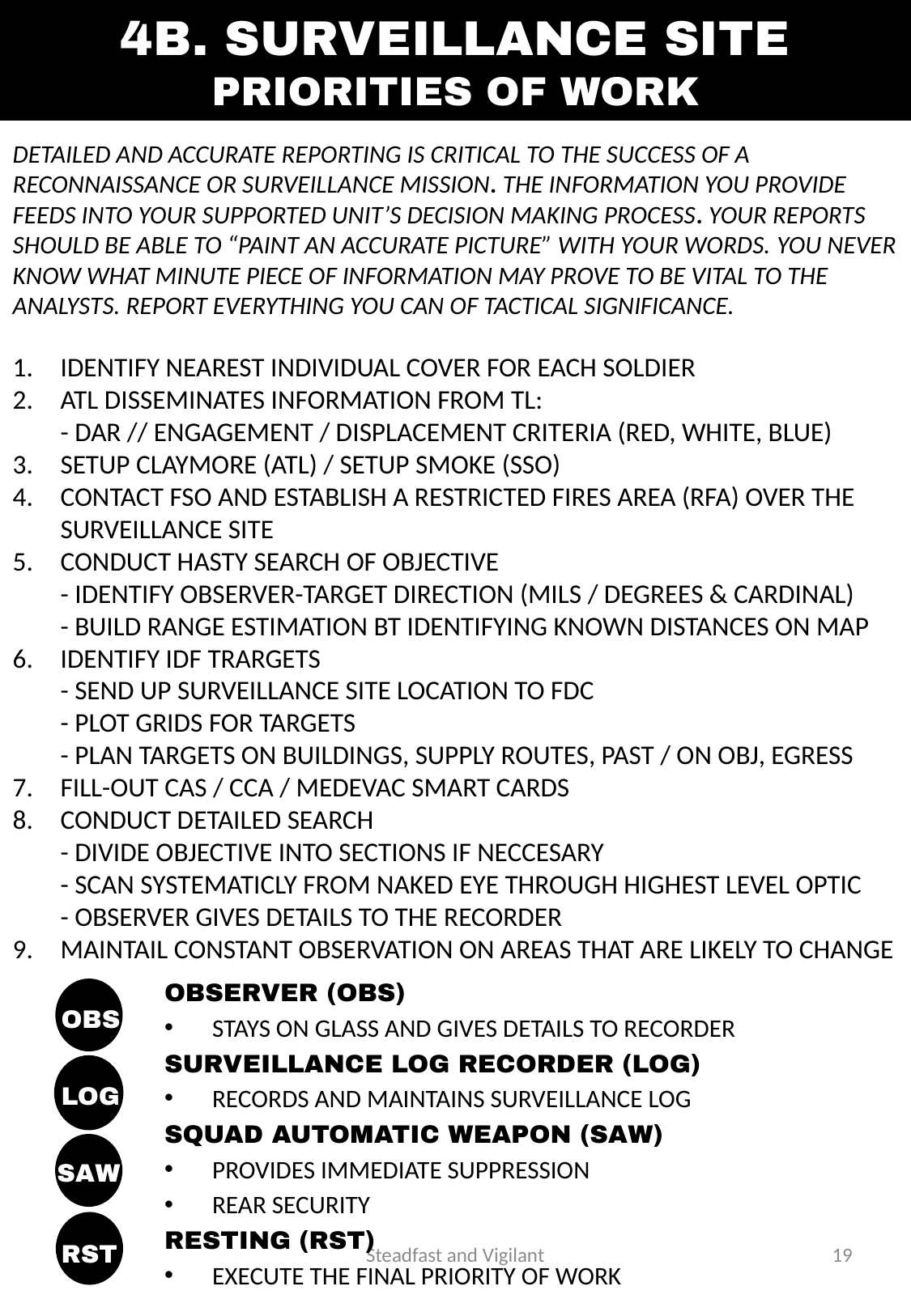

# 4B. SURVEILLANCE SITE PRIORITIES OF WORK
Detailed and accurate reporting is critical to the success of a reconnaissance or surveillance mission. The information you provide feeds into your supported unit’s decision making process. your reports Should be able to “paint an accurate picture” with your words. You never know what minute piece of information may prove to be vital to the analysts. Report EVERYTHING you can of tactical significance.
IDENTIFY NEAREST INDIVIDUAL COVER FOR EACH SOLDIER
ATL DISSEMINATES INFORMATION FROM TL:
- DAR // ENGAGEMENT / DISPLACEMENT CRITERIA (RED, WHITE, BLUE)
SETUP CLAYMORE (ATL) / SETUP SMOKE (SSO)
CONTACT FSO AND ESTABLISH A RESTRICTED FIRES AREA (RFA) OVER THE SURVEILLANCE SITE
CONDUCT HASTY SEARCH OF OBJECTIVE
- IDENTIFY OBSERVER-TARGET DIRECTION (MILS / DEGREES & CARDINAL)
- BUILD RANGE ESTIMATION BT IDENTIFYING KNOWN DISTANCES ON MAP
IDENTIFY IDF TRARGETS
- SEND UP SURVEILLANCE SITE LOCATION TO FDC
- PLOT GRIDS FOR TARGETS
- PLAN TARGETS ON BUILDINGS, SUPPLY ROUTES, PAST / ON OBJ, EGRESS
FILL-OUT CAS / CCA / MEDEVAC SMART CARDS
CONDUCT DETAILED SEARCH
- DIVIDE OBJECTIVE INTO SECTIONS IF NECCESARY
- SCAN SYSTEMATICLY FROM NAKED EYE THROUGH HIGHEST LEVEL OPTIC
- OBSERVER GIVES DETAILS TO THE RECORDER
MAINTAIL CONSTANT OBSERVATION ON AREAS THAT ARE LIKELY TO CHANGE
OBSERVER (OBS)
STAYS ON GLASS AND GIVES DETAILS TO RECORDER
SURVEILLANCE LOG RECORDER (LOG)
RECORDS AND MAINTAINS SURVEILLANCE LOG
SQUAD AUTOMATIC WEAPON (SAW)
provides immediate suppression
REAR SECURITY
RESTING (RST)
EXECUTE THE FINAL PRIORITY OF WORK

OBS

LOG

SAW

RST
Steadfast and Vigilant
19